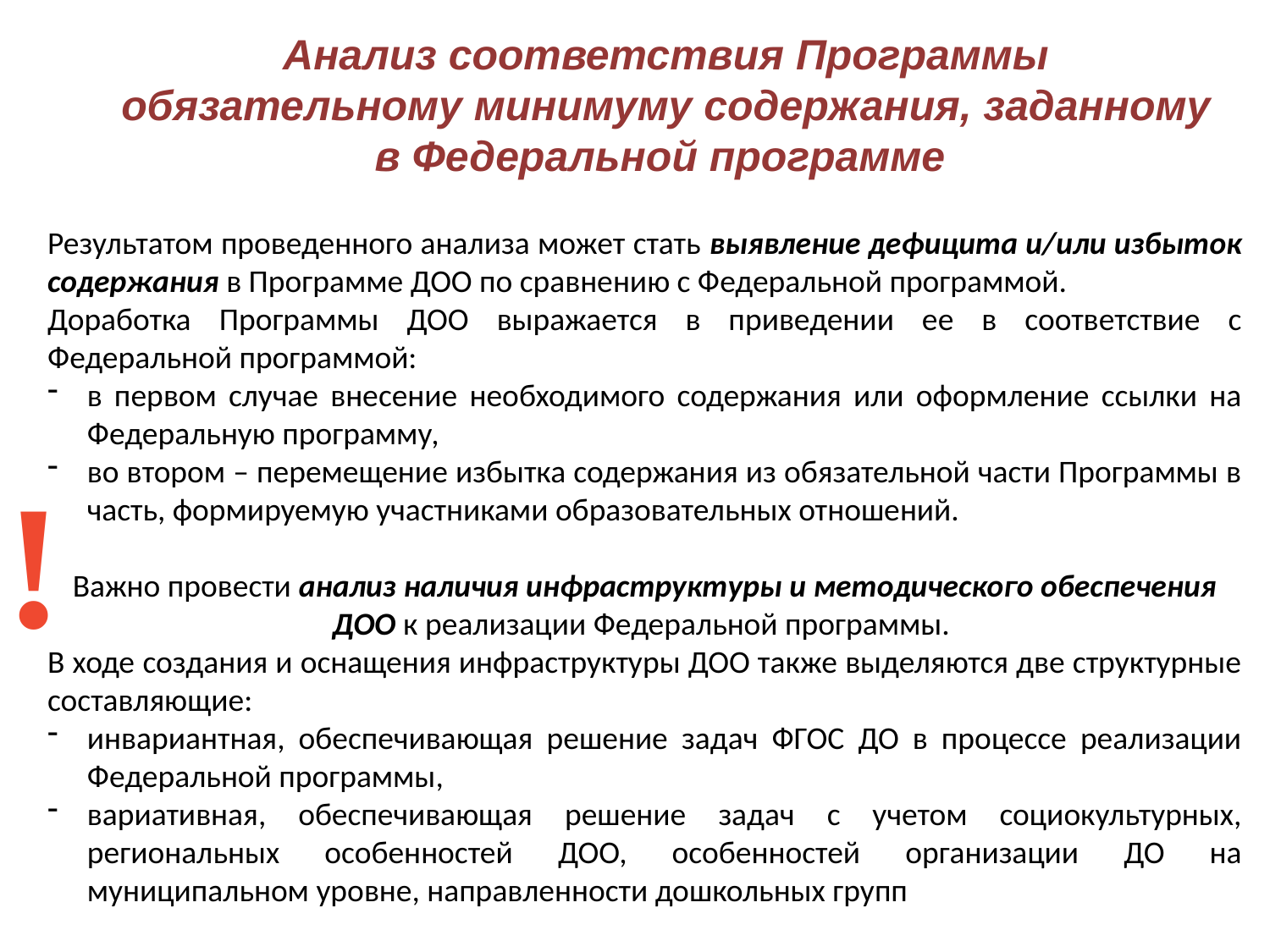

Анализ соответствия Программы обязательному минимуму содержания, заданному в Федеральной программе
Результатом проведенного анализа может стать выявление дефицита и/или избыток содержания в Программе ДОО по сравнению с Федеральной программой.
Доработка Программы ДОО выражается в приведении ее в соответствие с Федеральной программой:
в первом случае внесение необходимого содержания или оформление ссылки на Федеральную программу,
во втором – перемещение избытка содержания из обязательной части Программы в часть, формируемую участниками образовательных отношений.

Важно провести анализ наличия инфраструктуры и методического обеспечения ДОО к реализации Федеральной программы.
В ходе создания и оснащения инфраструктуры ДОО также выделяются две структурные составляющие:
инвариантная, обеспечивающая решение задач ФГОС ДО в процессе реализации Федеральной программы,
вариативная, обеспечивающая решение задач с учетом социокультурных, региональных особенностей ДОО, особенностей организации ДО на муниципальном уровне, направленности дошкольных групп
!